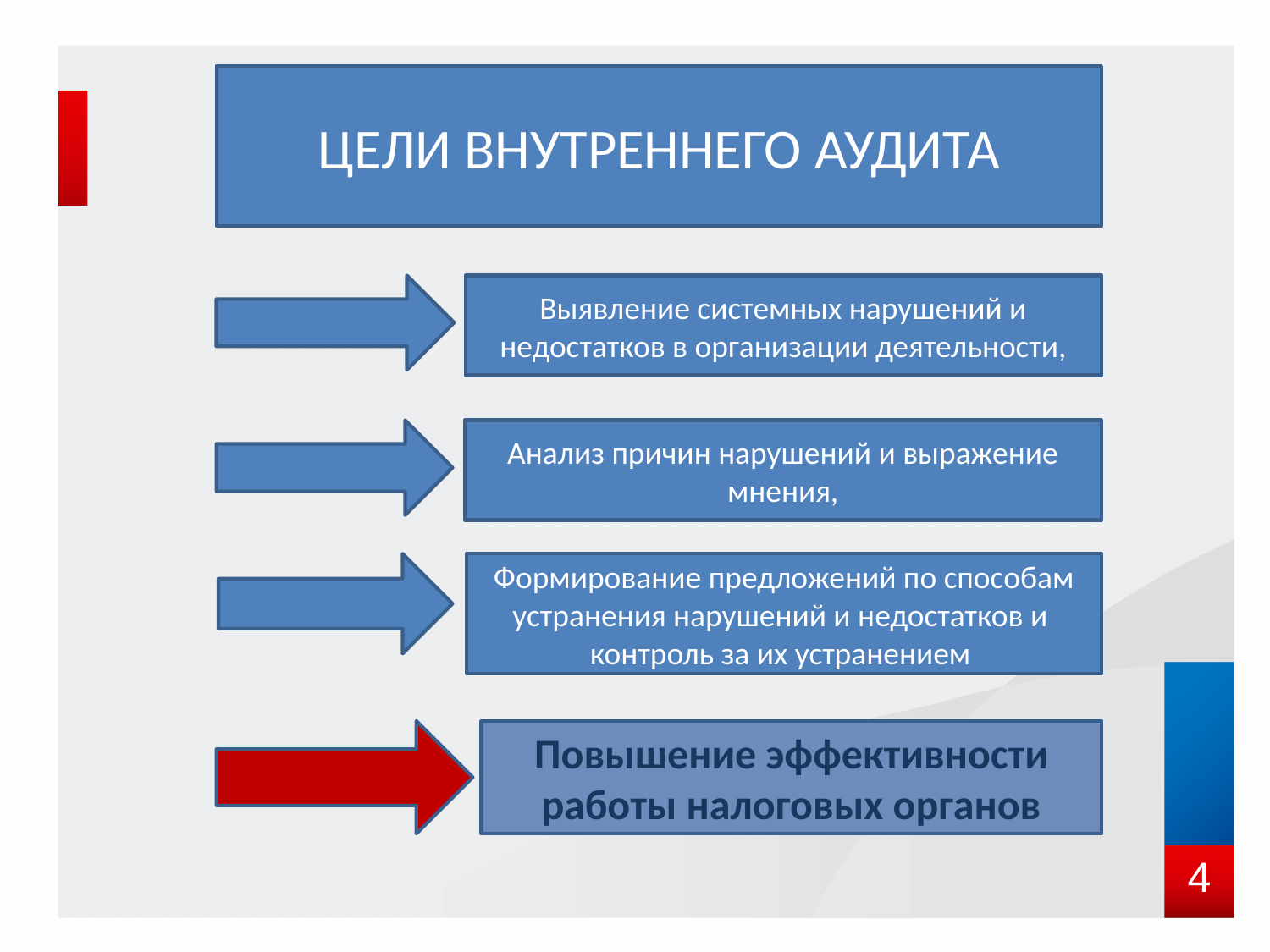

ЦЕЛИ ВНУТРЕННЕГО АУДИТА

Выявление системных нарушений и недостатков в организации деятельности,

Анализ причин нарушений и выражение мнения,

Формирование предложений по способам устранения нарушений и недостатков и  контроль за их устранением

Повышение эффективности работы налоговых органов
4